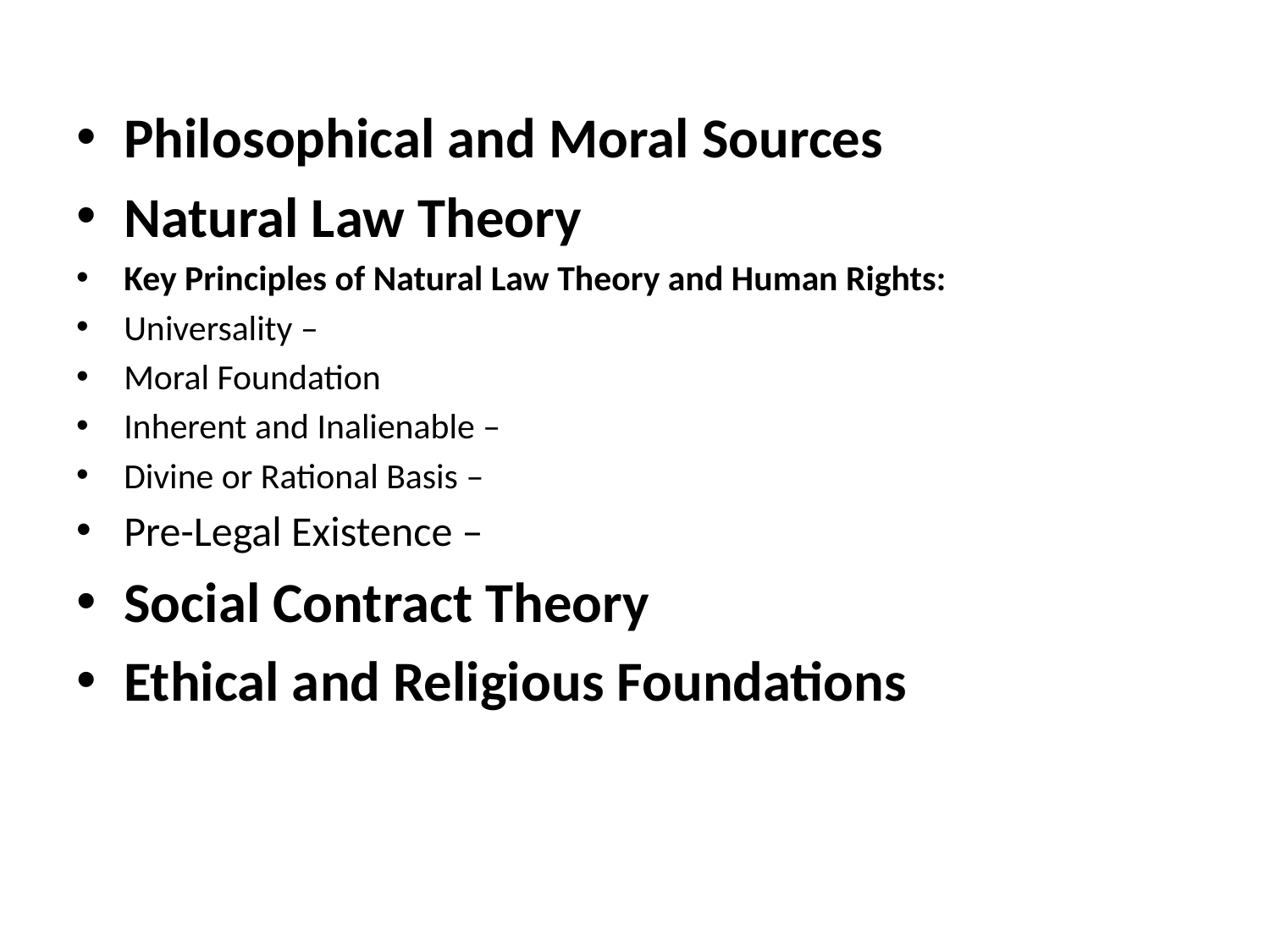

#
Philosophical and Moral Sources
Natural Law Theory
Key Principles of Natural Law Theory and Human Rights:
Universality –
Moral Foundation
Inherent and Inalienable –
Divine or Rational Basis –
Pre-Legal Existence –
Social Contract Theory
Ethical and Religious Foundations